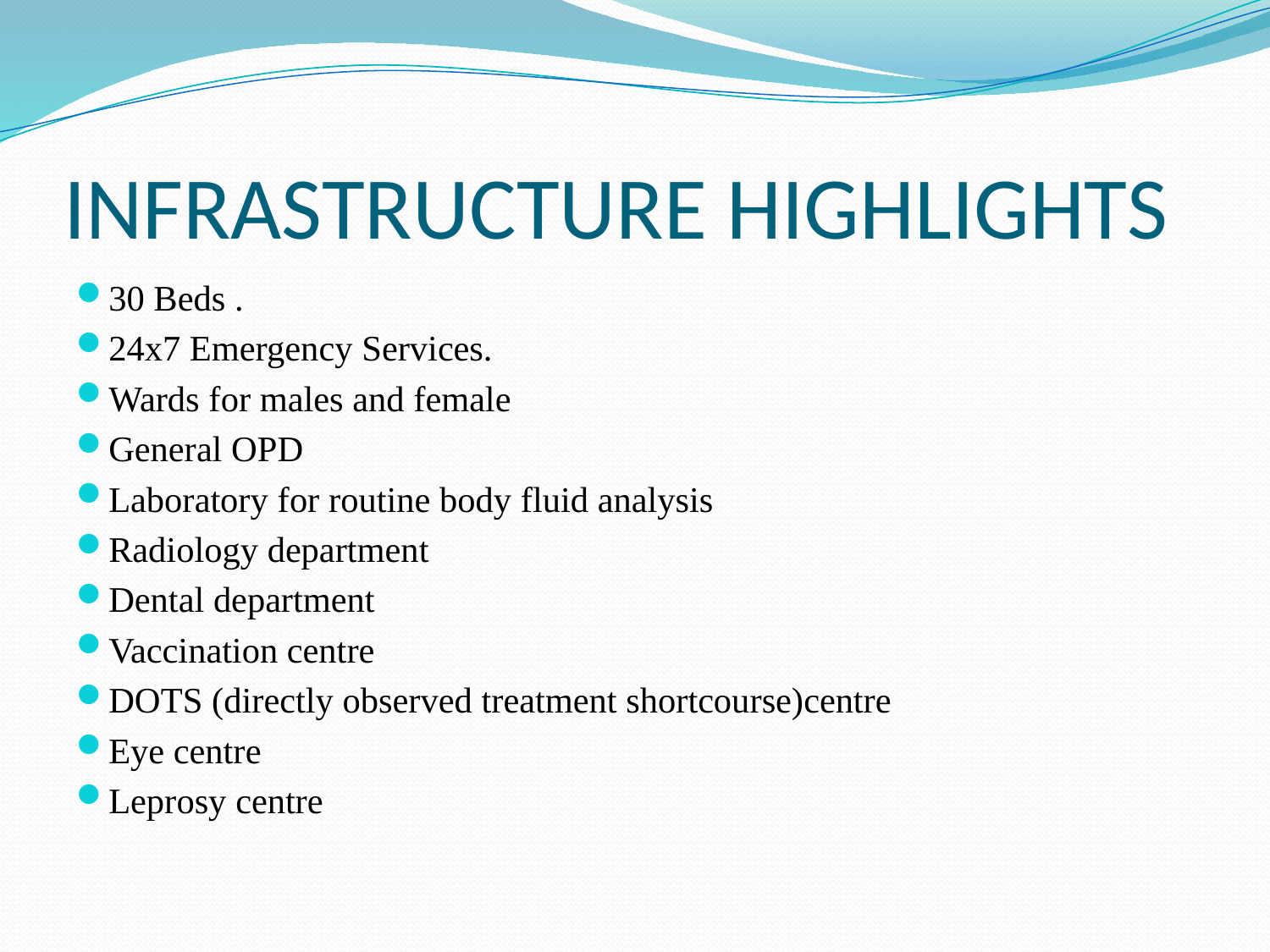

# INFRASTRUCTURE HIGHLIGHTS
30 Beds .
24x7 Emergency Services.
Wards for males and female
General OPD
Laboratory for routine body fluid analysis
Radiology department
Dental department
Vaccination centre
DOTS (directly observed treatment shortcourse)centre
Eye centre
Leprosy centre